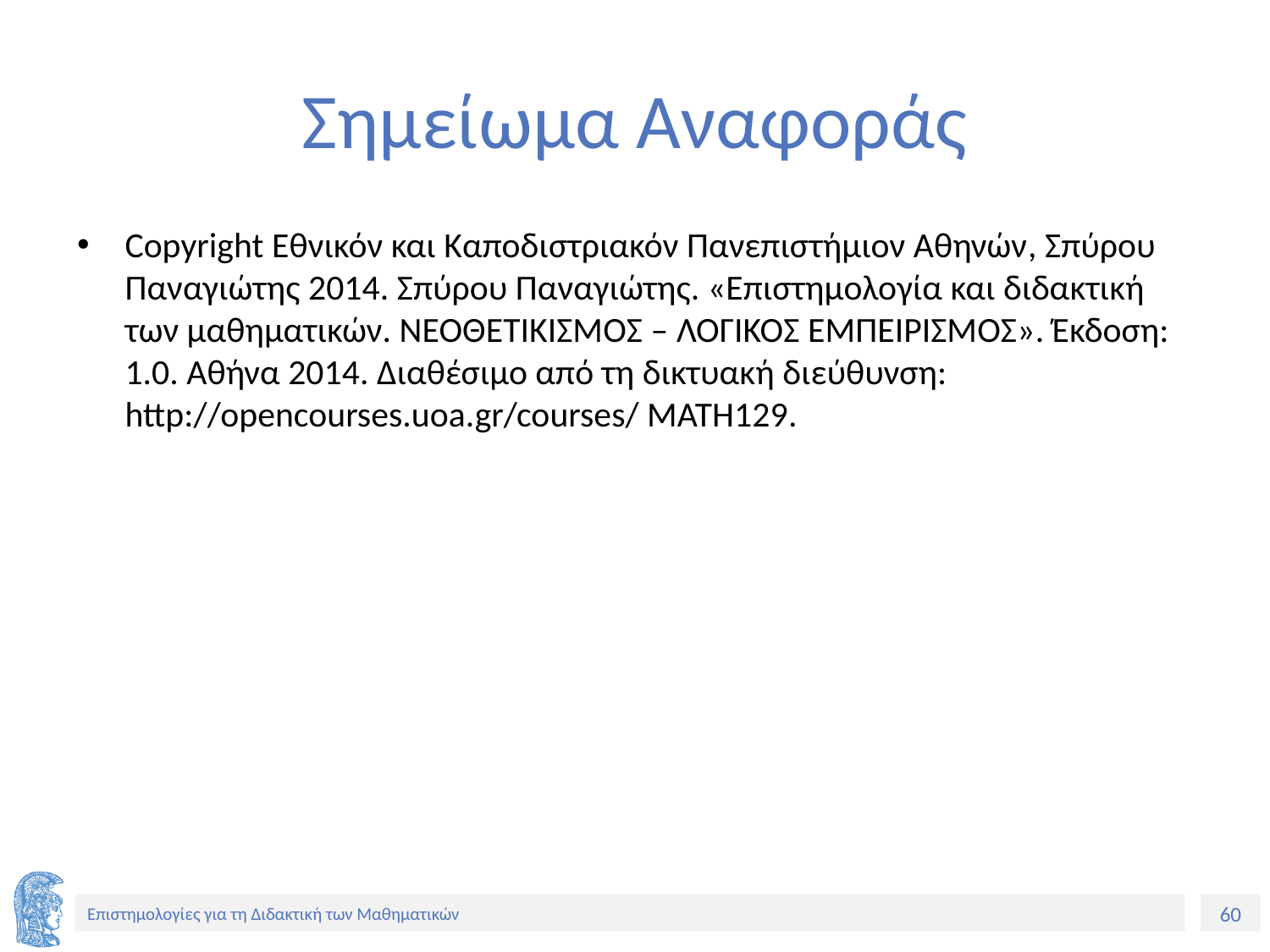

# Σημείωμα Αναφοράς
Copyright Εθνικόν και Καποδιστριακόν Πανεπιστήμιον Αθηνών, Σπύρου Παναγιώτης 2014. Σπύρου Παναγιώτης. «Επιστημολογία και διδακτική των μαθηματικών. ΝΕΟΘΕΤΙΚΙΣΜΟΣ – ΛΟΓΙΚΟΣ ΕΜΠΕΙΡΙΣΜΟΣ». Έκδοση: 1.0. Αθήνα 2014. Διαθέσιμο από τη δικτυακή διεύθυνση: http://opencourses.uoa.gr/courses/ MATH129.